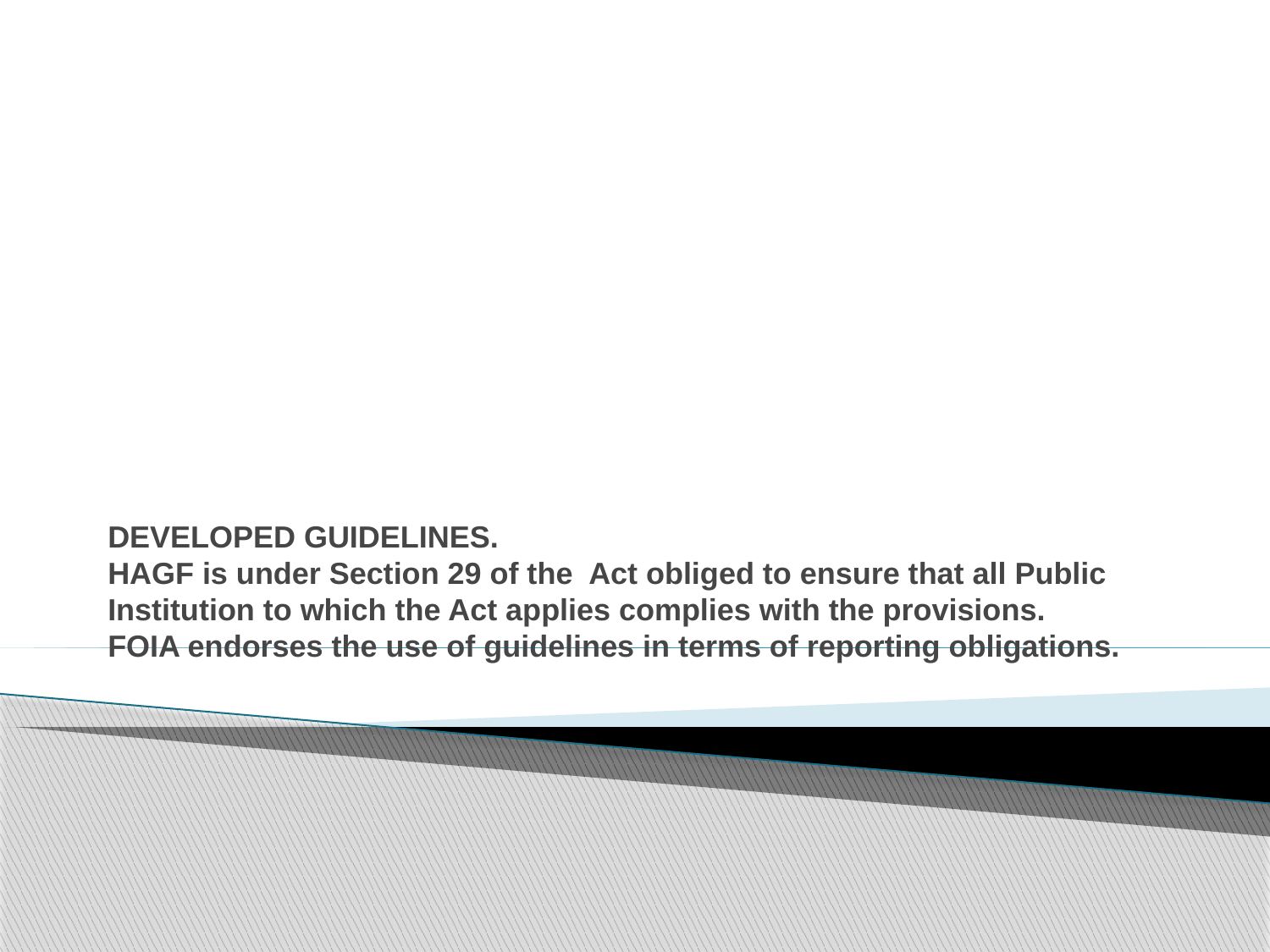

# DEVELOPED GUIDELINES. HAGF is under Section 29 of the  Act obliged to ensure that all Public Institution to which the Act applies complies with the provisions. FOIA endorses the use of guidelines in terms of reporting obligations.